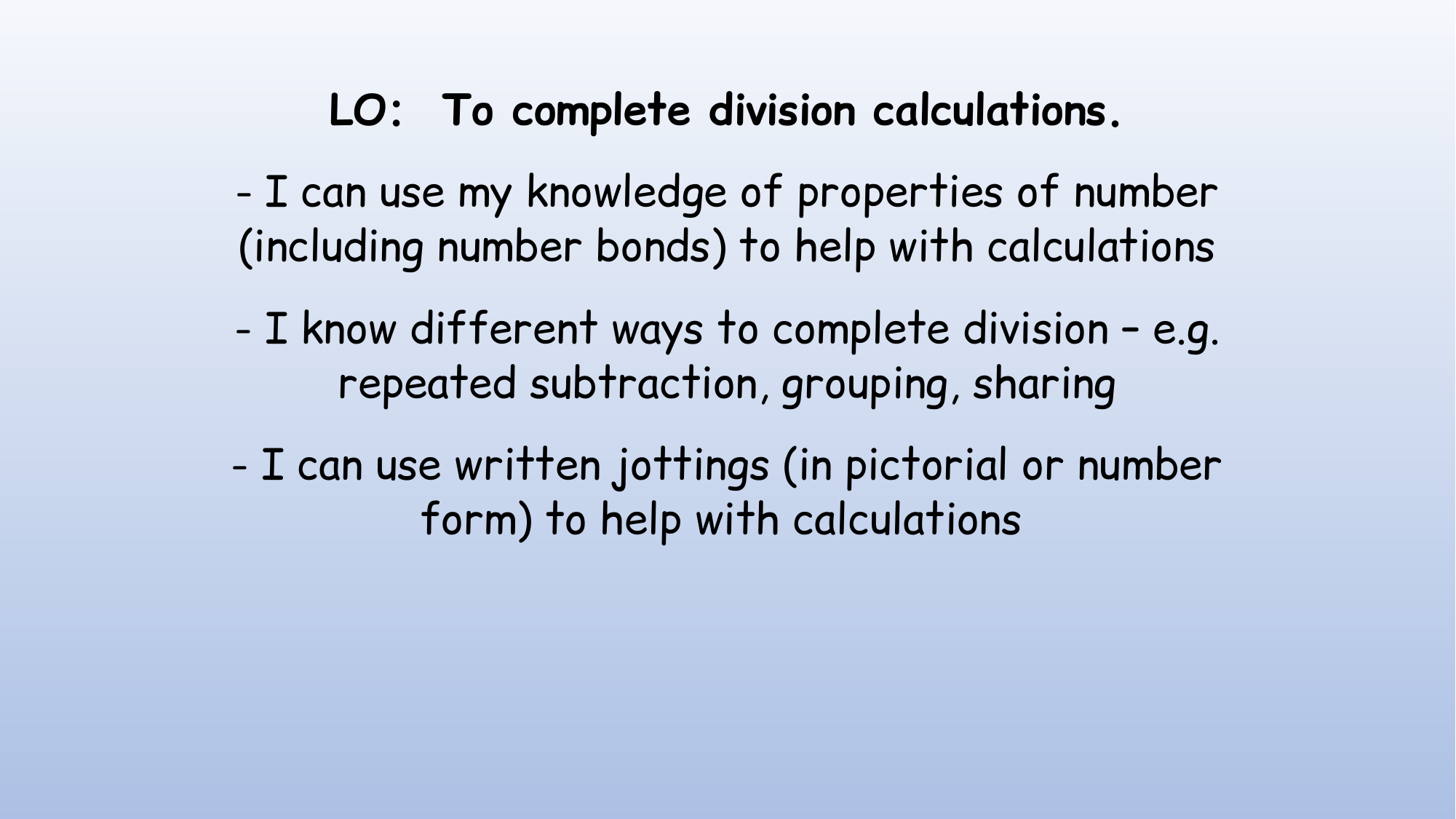

LO:  To complete division calculations.
- I can use my knowledge of properties of number (including number bonds) to help with calculations
- I know different ways to complete division – e.g. repeated subtraction, grouping, sharing
- I can use written jottings (in pictorial or number form) to help with calculations